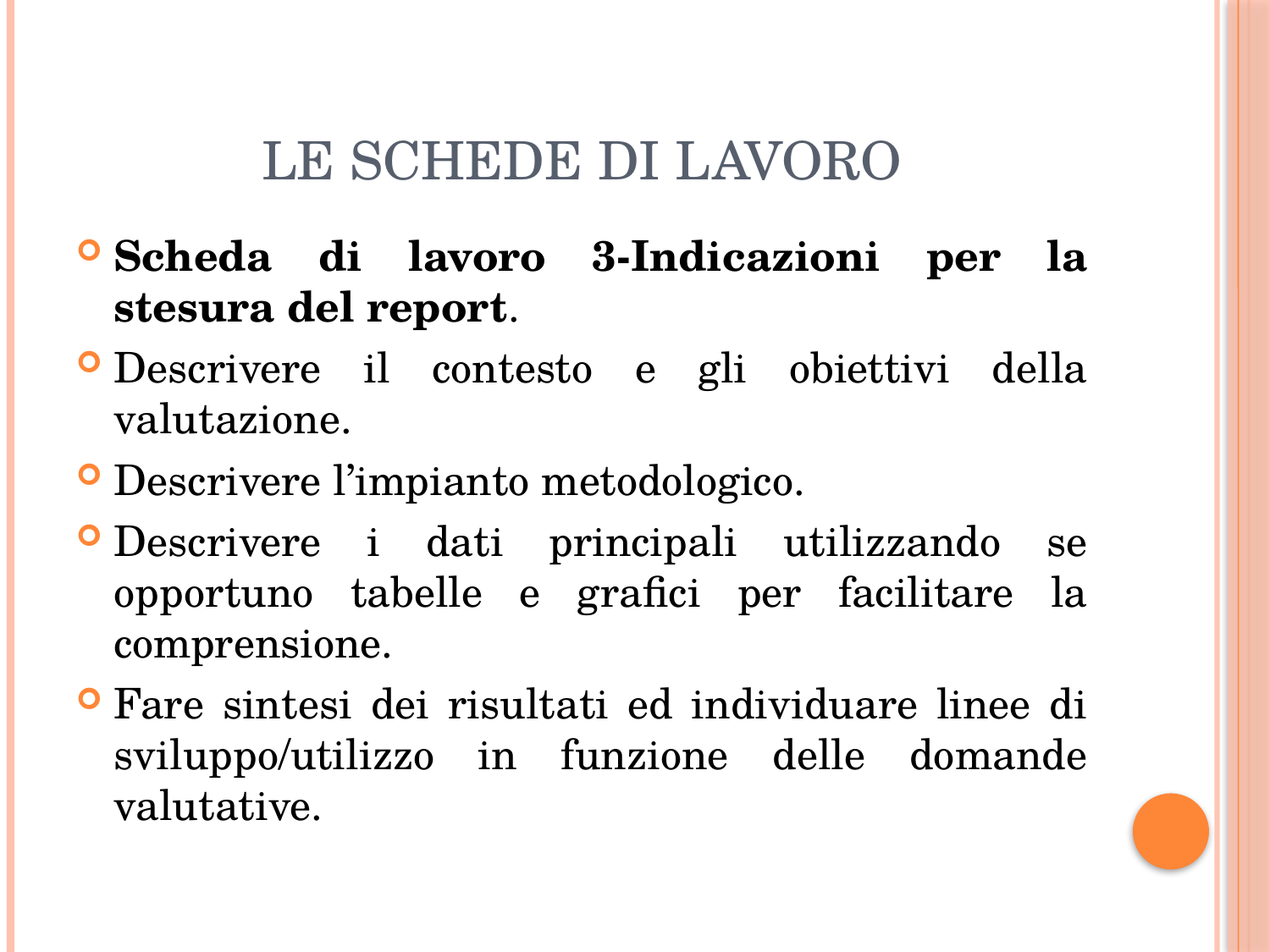

# Le schede di lavoro
Scheda di lavoro 3-Indicazioni per la stesura del report.
Descrivere il contesto e gli obiettivi della valutazione.
Descrivere l’impianto metodologico.
Descrivere i dati principali utilizzando se opportuno tabelle e grafici per facilitare la comprensione.
Fare sintesi dei risultati ed individuare linee di sviluppo/utilizzo in funzione delle domande valutative.